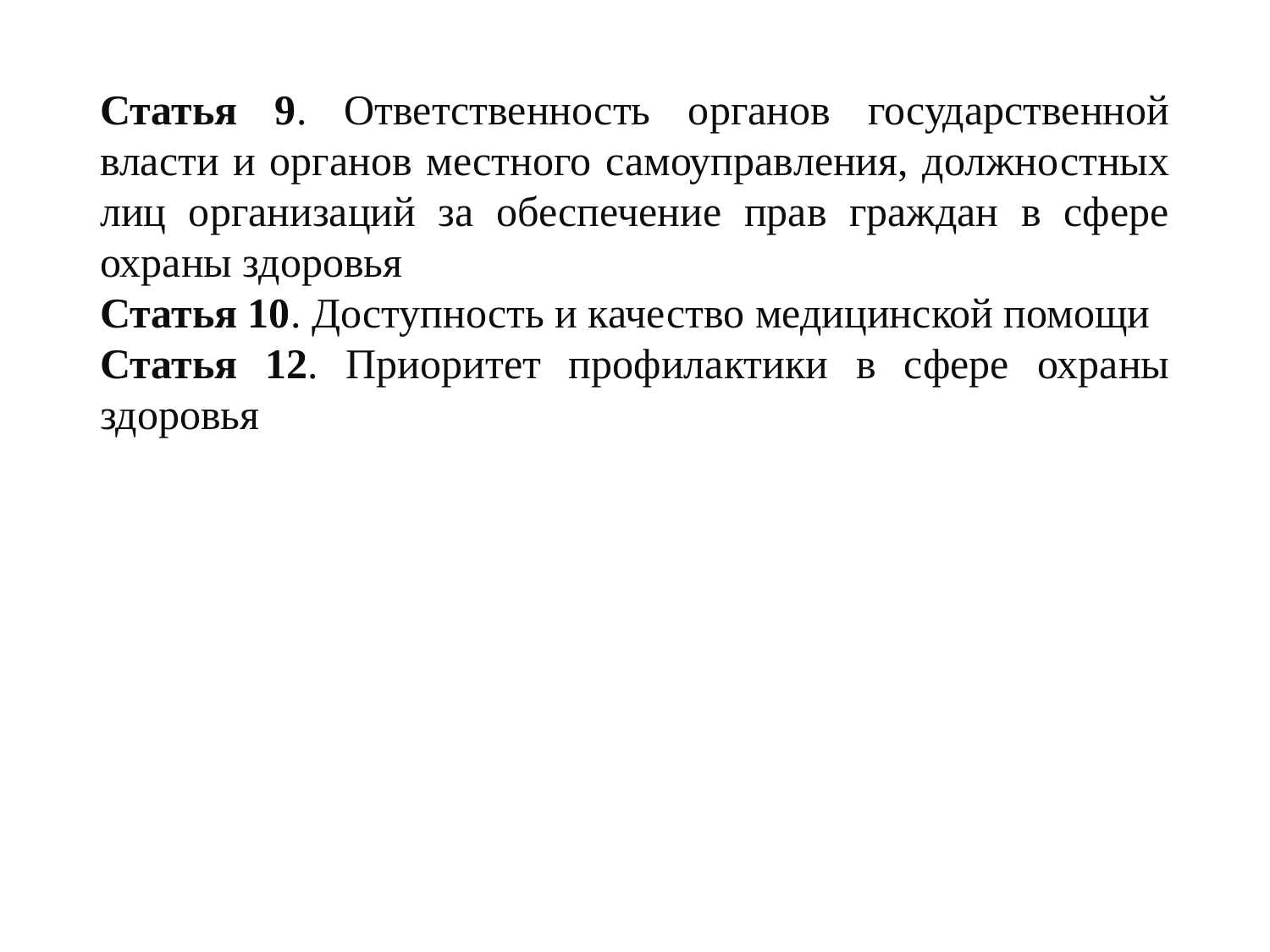

Статья 9. Ответственность органов государственной власти и органов местного самоуправления, должностных лиц организаций за обеспечение прав граждан в сфере охраны здоровья
Статья 10. Доступность и качество медицинской помощи
Статья 12. Приоритет профилактики в сфере охраны здоровья